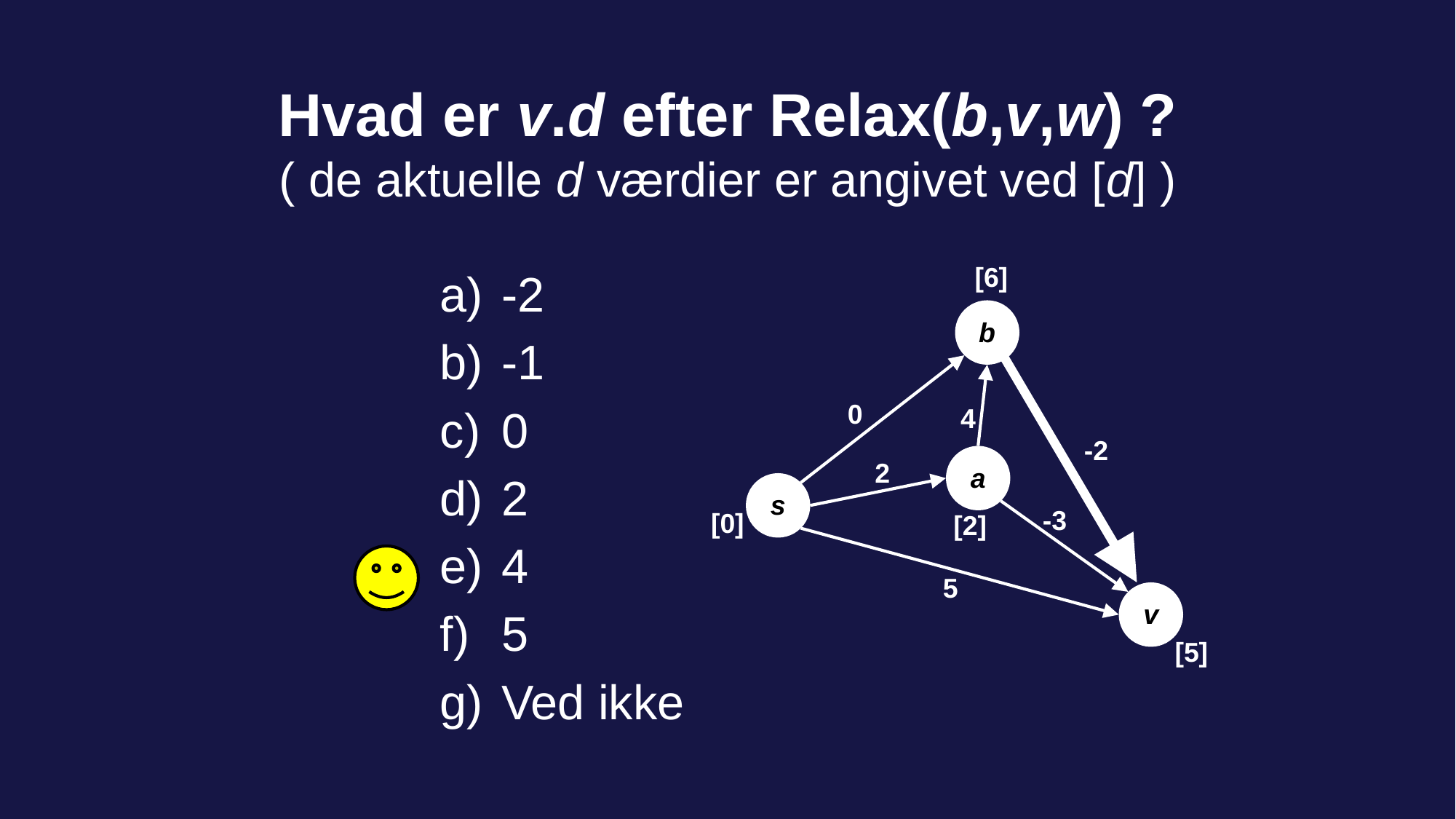

# Hvad er v.d efter Relax(b,v,w) ? ( de aktuelle d værdier er angivet ved [d] )
[6]
-2
-1
0
2
4
5
Ved ikke
b
0
4
-2
a
2
s
-3
[0]
[2]

5
v
[5]
74 of 142